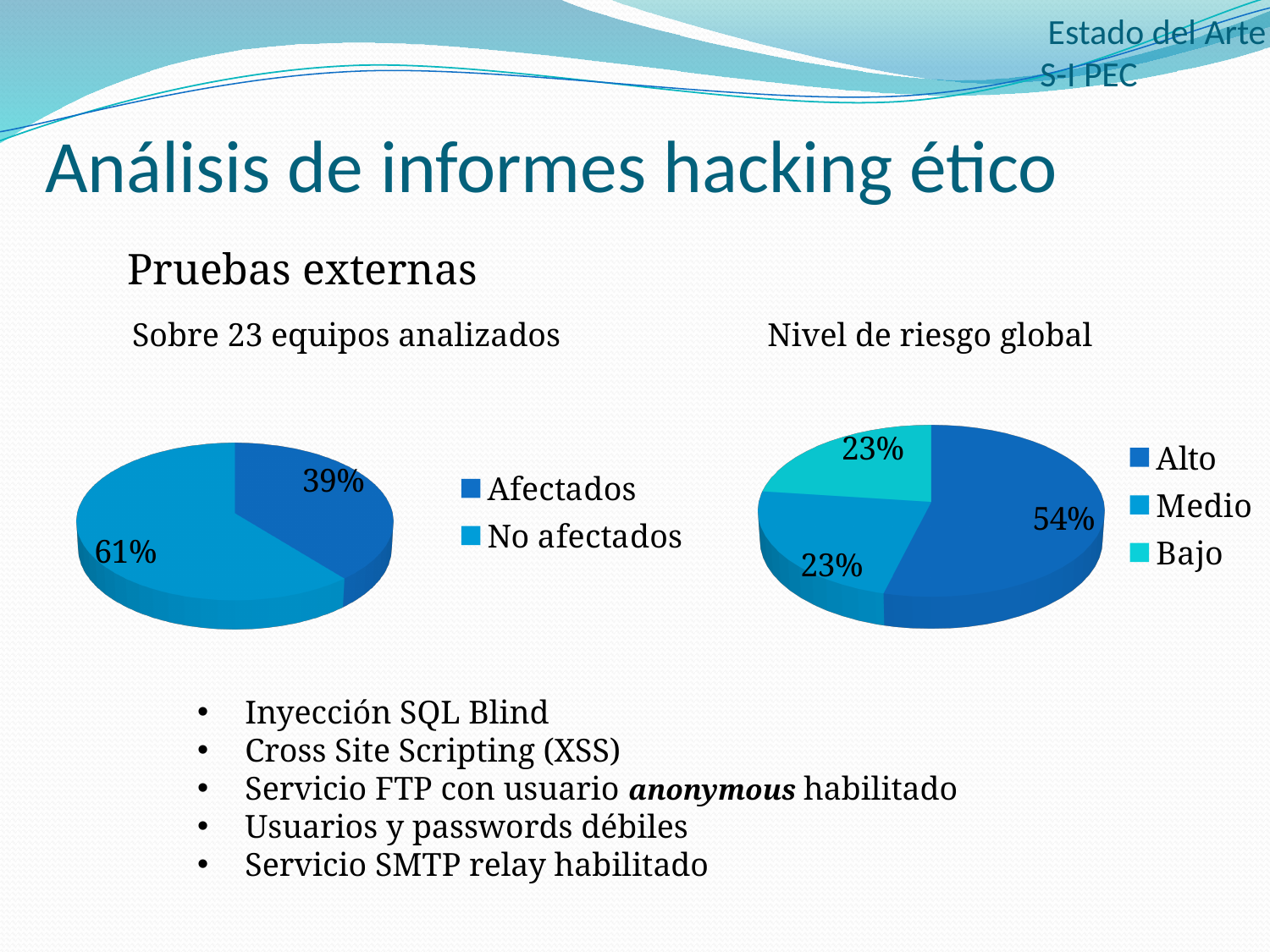

Estado del Arte S-I PEC
# Análisis de informes hacking ético
Pruebas externas

[unsupported chart]

Sobre 23 equipos analizados
Nivel de riesgo global

[unsupported chart]

Inyección SQL Blind
Cross Site Scripting (XSS)
Servicio FTP con usuario anonymous habilitado
Usuarios y passwords débiles
Servicio SMTP relay habilitado